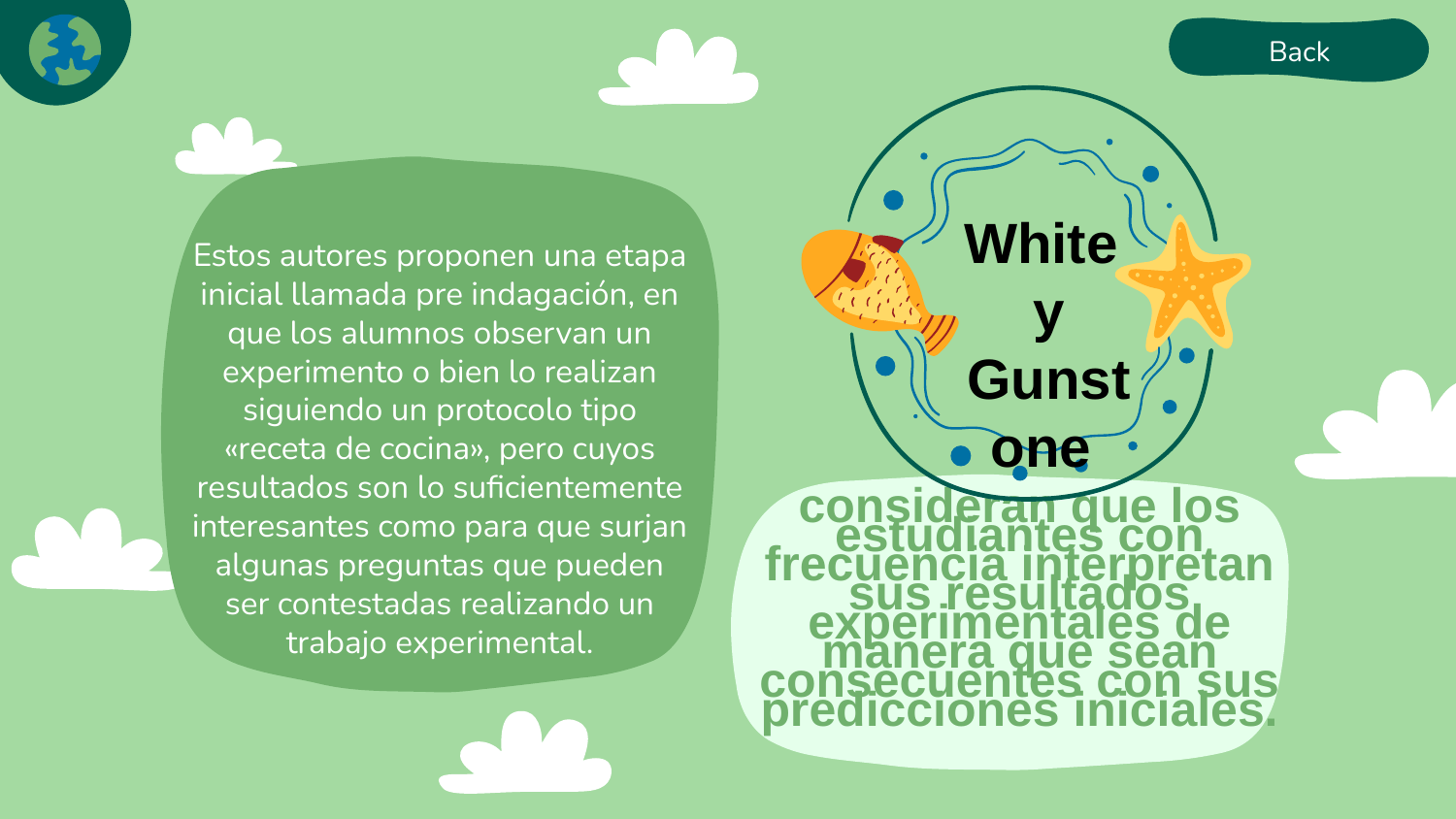

Back

White
y Gunstone
Estos autores proponen una etapa inicial llamada pre indagación, en que los alumnos observan un experimento o bien lo realizan siguiendo un protocolo tipo «receta de cocina», pero cuyos resultados son lo suficientemente interesantes como para que surjan algunas preguntas que pueden ser contestadas realizando un trabajo experimental.

consideran que los estudiantes con frecuencia interpretan sus resultados experimentales de manera que sean consecuentes con sus predicciones iniciales.